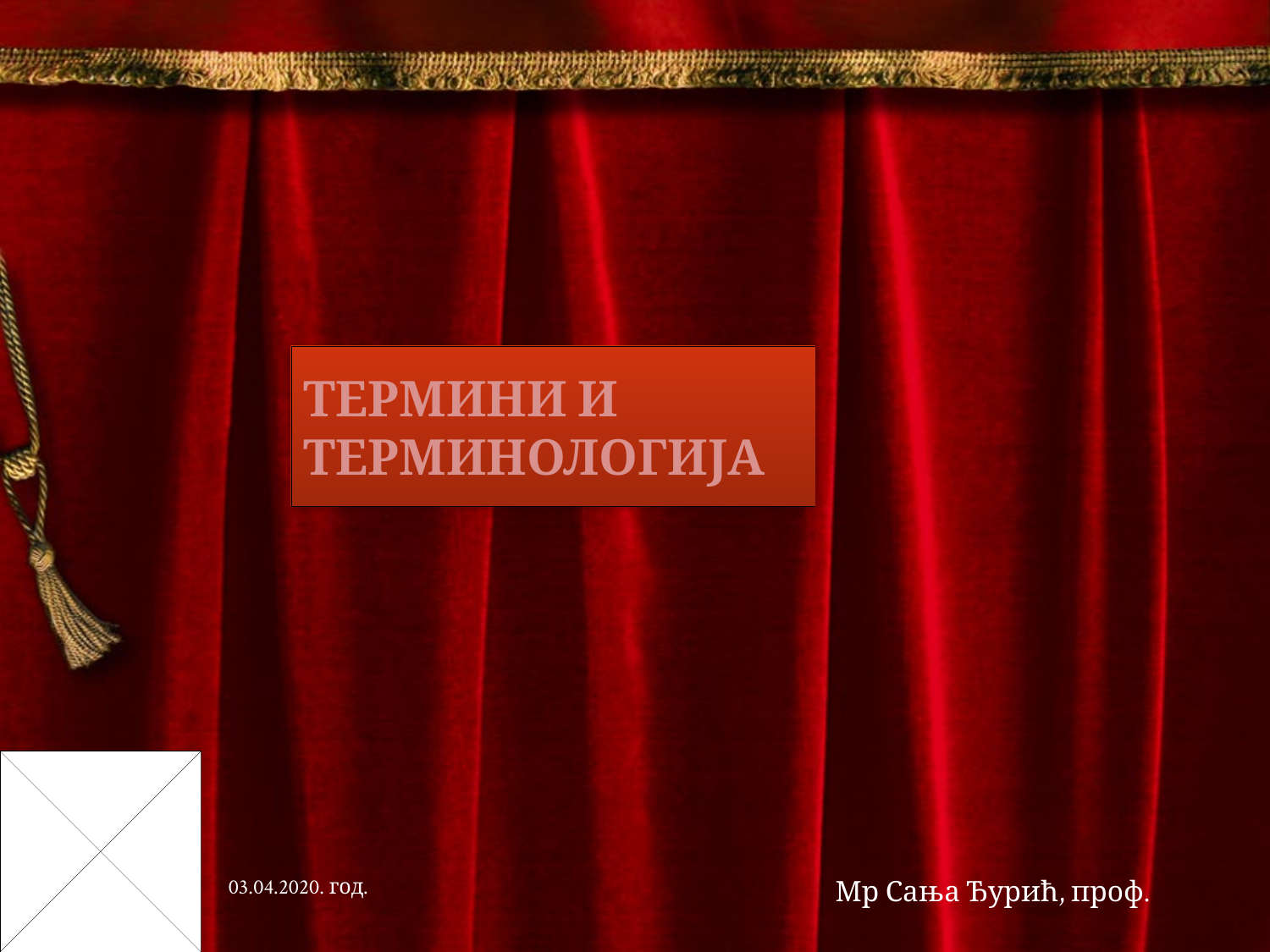

# ТЕРМИНИ И ТЕРМИНОЛОГИЈА
03.04.2020. год.
Мр Сања Ђурић, проф.